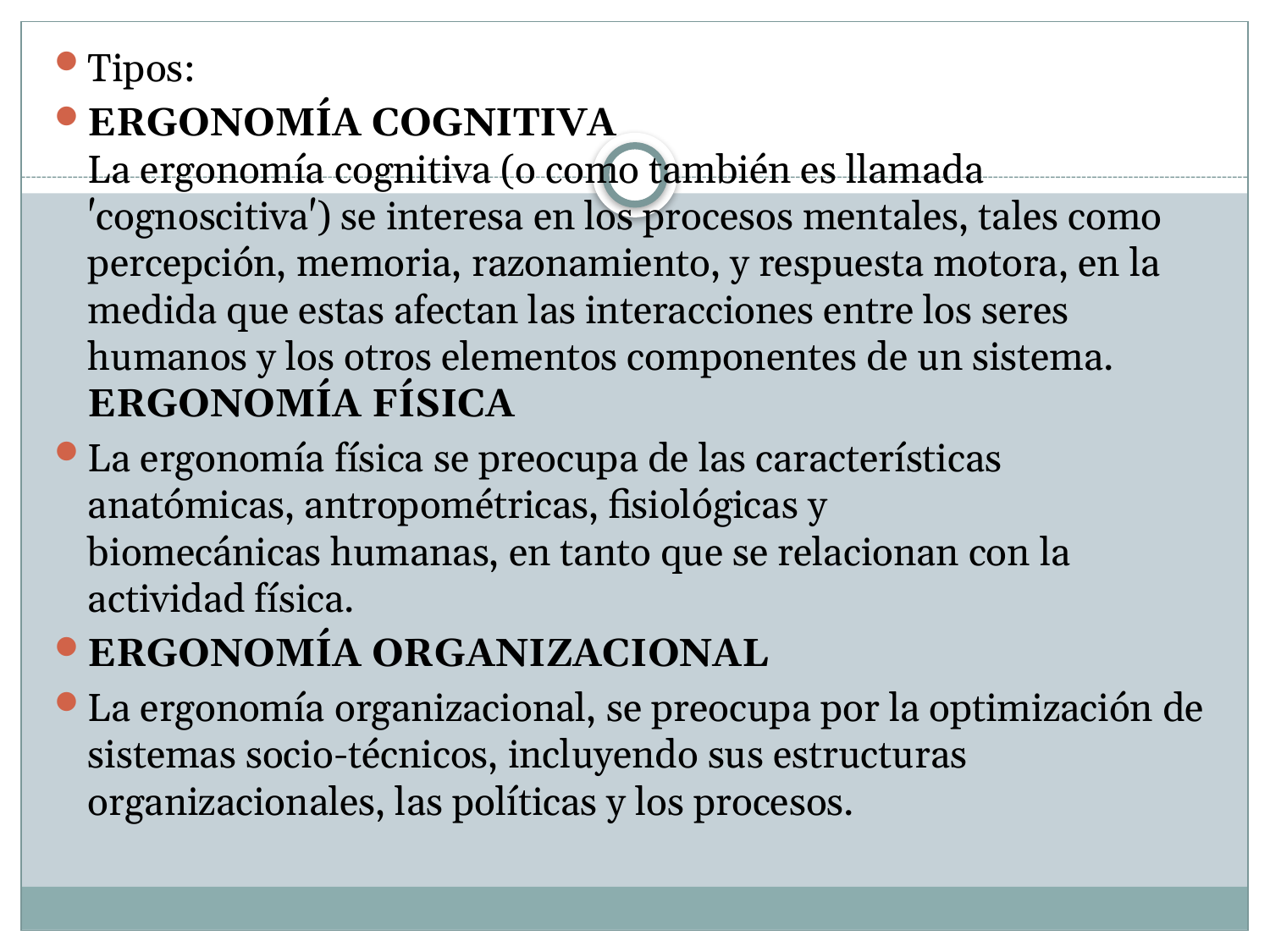

Tipos:
ERGONOMÍA COGNITIVA
La ergonomía cognitiva (o como también es llamada 'cognoscitiva') se interesa en los procesos mentales, tales como percepción, memoria, razonamiento, y respuesta motora, en la medida que estas afectan las interacciones entre los seres humanos y los otros elementos componentes de un sistema.
ERGONOMÍA FÍSICA
La ergonomía física se preocupa de las características anatómicas, antropométricas, fisiológicas y biomecánicas humanas, en tanto que se relacionan con la actividad física.
ERGONOMÍA ORGANIZACIONAL
La ergonomía organizacional, se preocupa por la optimización de sistemas socio-técnicos, incluyendo sus estructuras organizacionales, las políticas y los procesos.